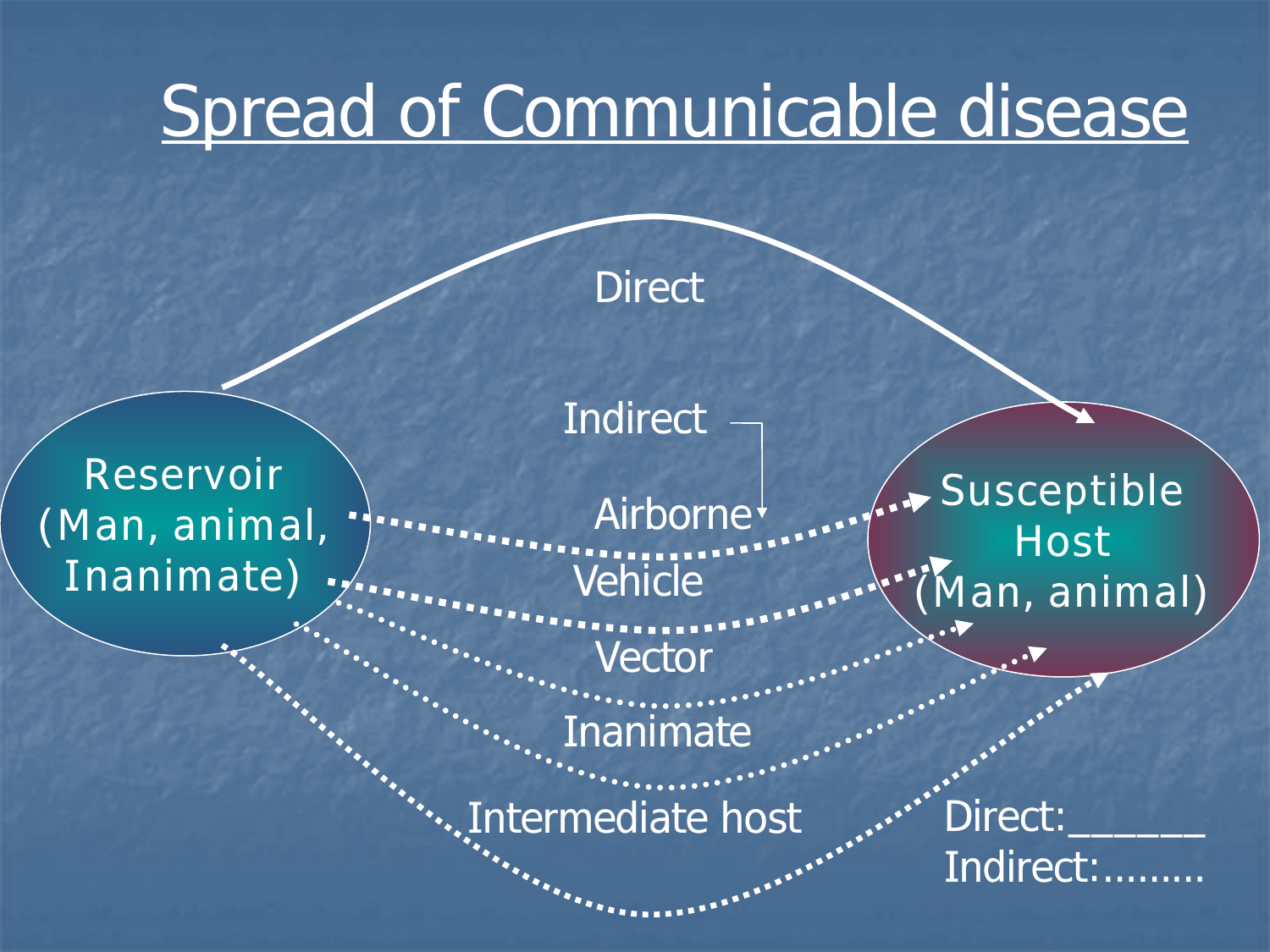

Spread of Communicable disease

Direct
Indirect
Reservoir
(Man, animal,
Inanimate)
Susceptible
Host
(Man, animal)

Airborne

Vehicle

Vector

Inanimate
Direct:______
Indirect:………
Intermediate host